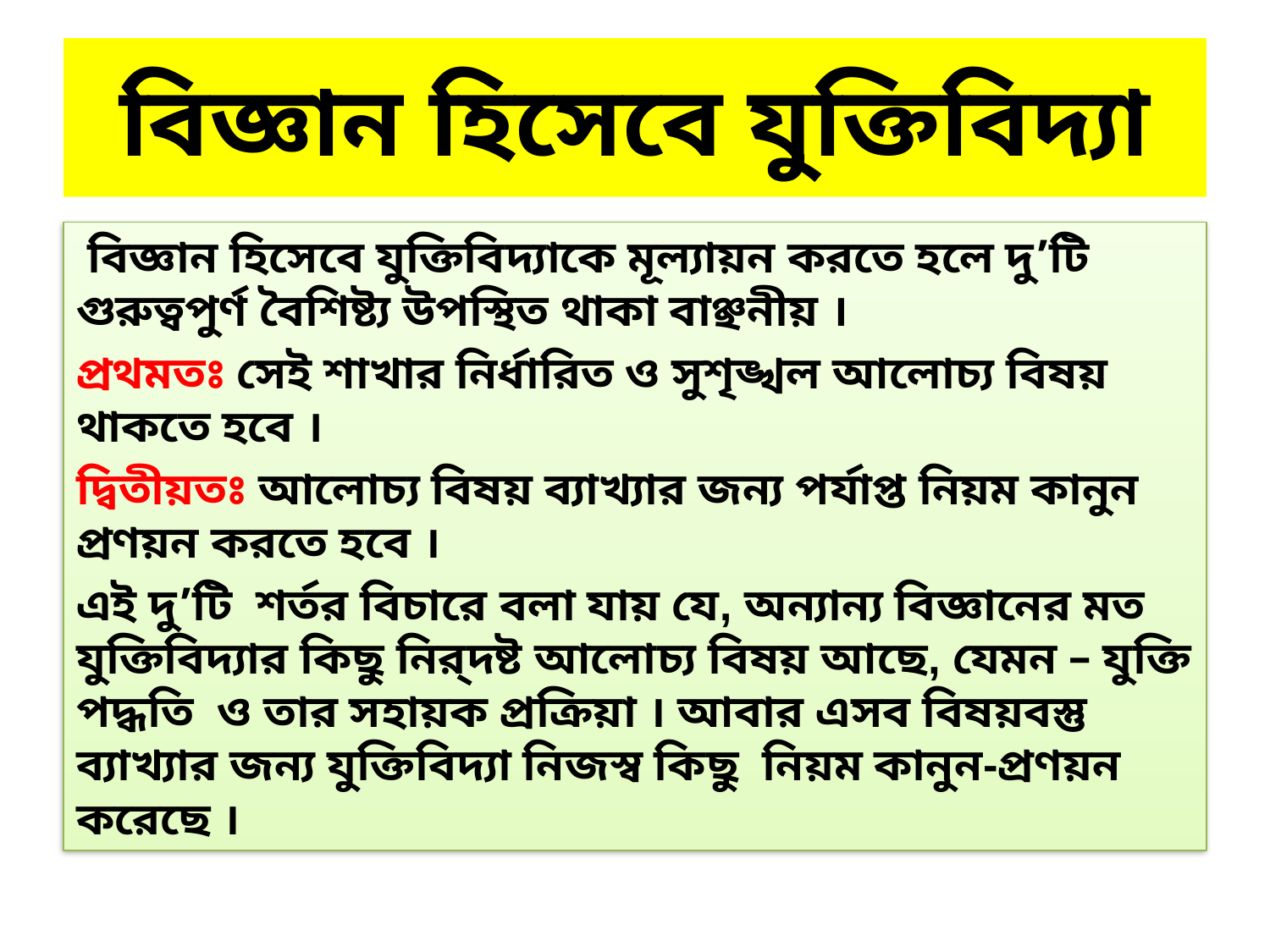

# বিজ্ঞান হিসেবে যুক্তিবিদ্যা
 বিজ্ঞান হিসেবে যুক্তিবিদ্যাকে মূল্যায়ন করতে হলে দু’টি গুরুত্বপুর্ণ বৈশিষ্ট্য উপস্থিত থাকা বাঞ্ছনীয় ।
প্রথমতঃ সেই শাখার নির্ধারিত ও সুশৃঙ্খল আলোচ্য বিষয় থাকতে হবে ।
দ্বিতীয়তঃ আলোচ্য বিষয় ব্যাখ্যার জন্য পর্যাপ্ত নিয়ম কানুন প্রণয়ন করতে হবে ।
এই দু’টি  শর্তর বিচারে বলা যায় যে, অন্যান্য বিজ্ঞানের মত যুক্তিবিদ্যার কিছু নির্দষ্ট আলোচ্য বিষয় আছে, যেমন – যুক্তি পদ্ধতি  ও তার সহায়ক প্রক্রিয়া । আবার এসব বিষয়বস্তু ব্যাখ্যার জন্য যুক্তিবিদ্যা নিজস্ব কিছু  নিয়ম কানুন-প্রণয়ন করেছে ।